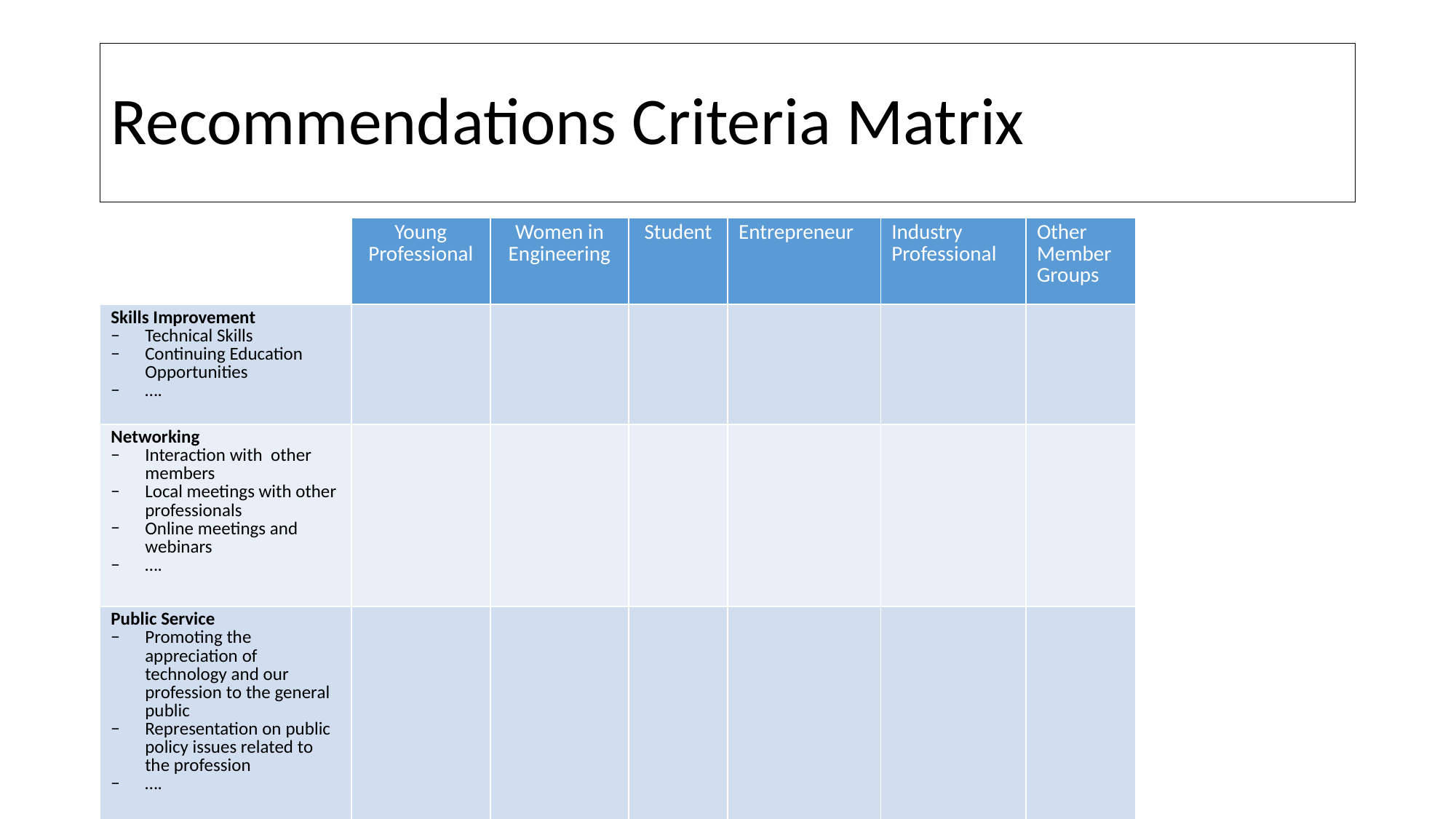

# Recommendations Criteria Matrix
|  | Young Professional | Women in Engineering | Student | Entrepreneur | Industry Professional | Other Member Groups |
| --- | --- | --- | --- | --- | --- | --- |
| Skills Improvement Technical Skills Continuing Education Opportunities …. |  |  |  |  |  |  |
| Networking Interaction with other members Local meetings with other professionals Online meetings and webinars …. |  |  |  |  |  |  |
| Public Service Promoting the appreciation of technology and our profession to the general public Representation on public policy issues related to the profession …. |  |  |  |  |  |  |